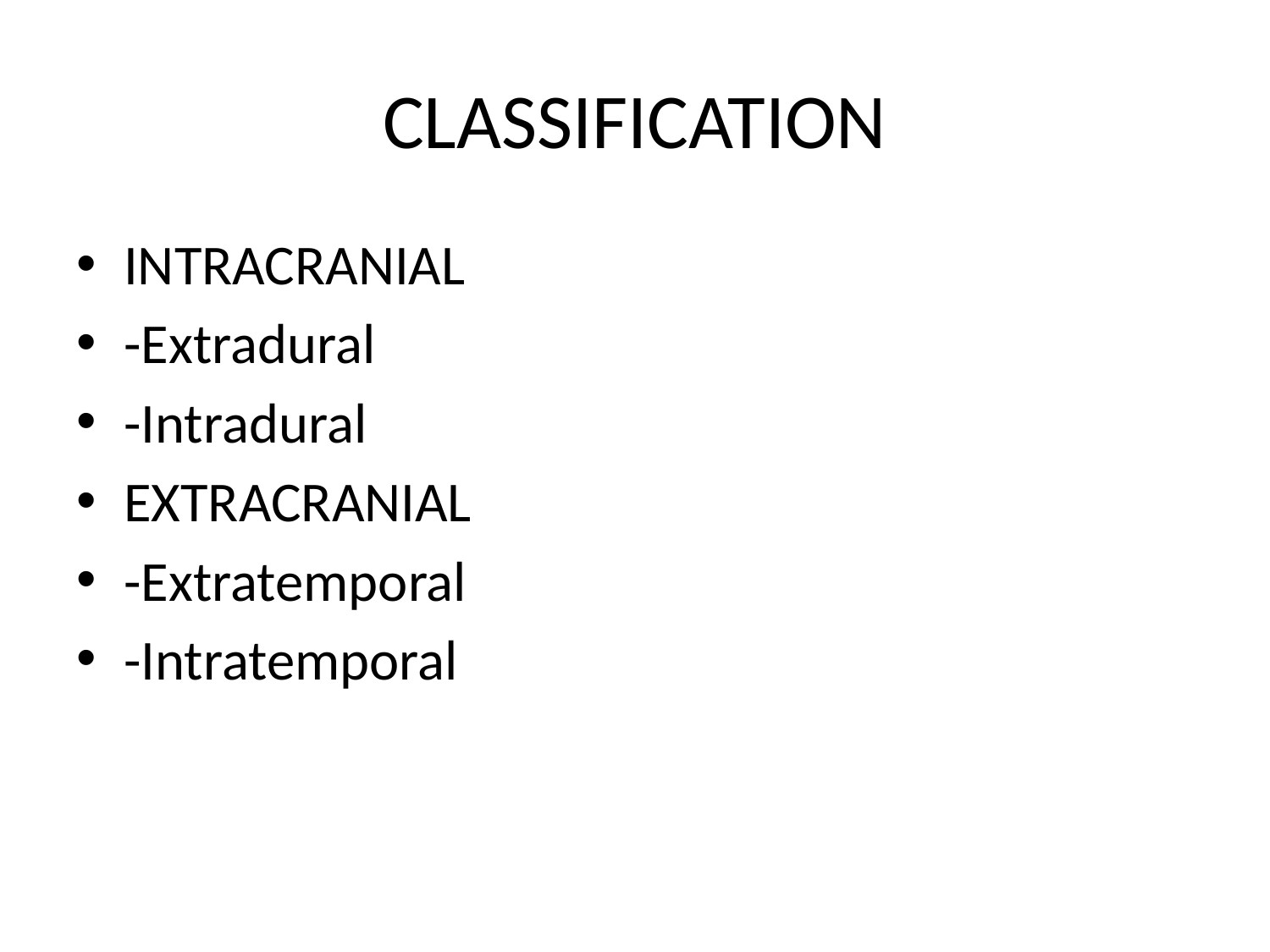

# CLASSIFICATION
INTRACRANIAL
-Extradural
-Intradural
EXTRACRANIAL
-Extratemporal
-Intratemporal